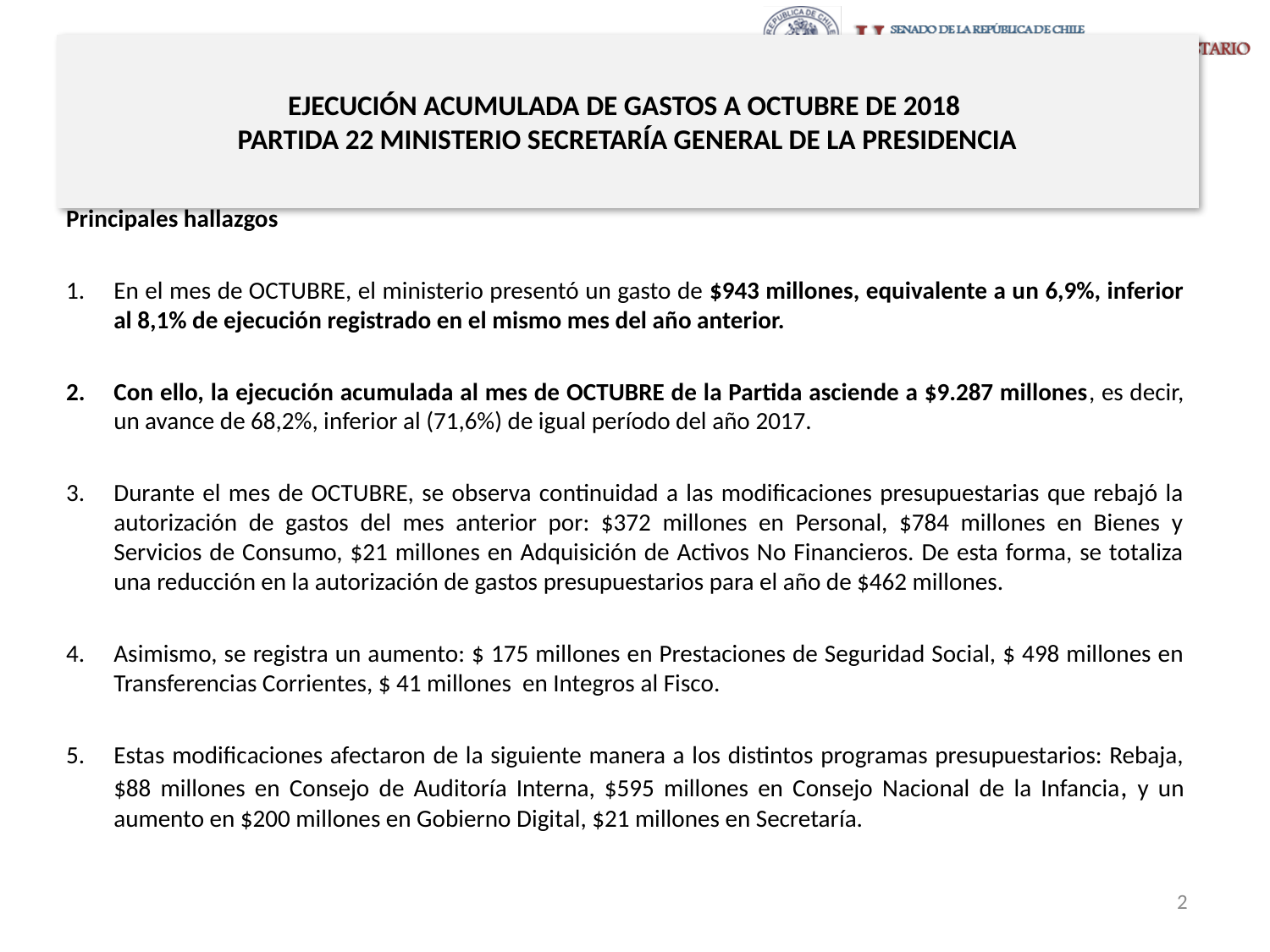

# EJECUCIÓN ACUMULADA DE GASTOS A OCTUBRE DE 2018 PARTIDA 22 MINISTERIO SECRETARÍA GENERAL DE LA PRESIDENCIA
Principales hallazgos
En el mes de OCTUBRE, el ministerio presentó un gasto de $943 millones, equivalente a un 6,9%, inferior al 8,1% de ejecución registrado en el mismo mes del año anterior.
Con ello, la ejecución acumulada al mes de OCTUBRE de la Partida asciende a $9.287 millones, es decir, un avance de 68,2%, inferior al (71,6%) de igual período del año 2017.
Durante el mes de OCTUBRE, se observa continuidad a las modificaciones presupuestarias que rebajó la autorización de gastos del mes anterior por: $372 millones en Personal, $784 millones en Bienes y Servicios de Consumo, $21 millones en Adquisición de Activos No Financieros. De esta forma, se totaliza una reducción en la autorización de gastos presupuestarios para el año de $462 millones.
Asimismo, se registra un aumento: $ 175 millones en Prestaciones de Seguridad Social, $ 498 millones en Transferencias Corrientes, $ 41 millones  en Integros al Fisco.
Estas modificaciones afectaron de la siguiente manera a los distintos programas presupuestarios: Rebaja, $88 millones en Consejo de Auditoría Interna, $595 millones en Consejo Nacional de la Infancia, y un aumento en $200 millones en Gobierno Digital, $21 millones en Secretaría.
2